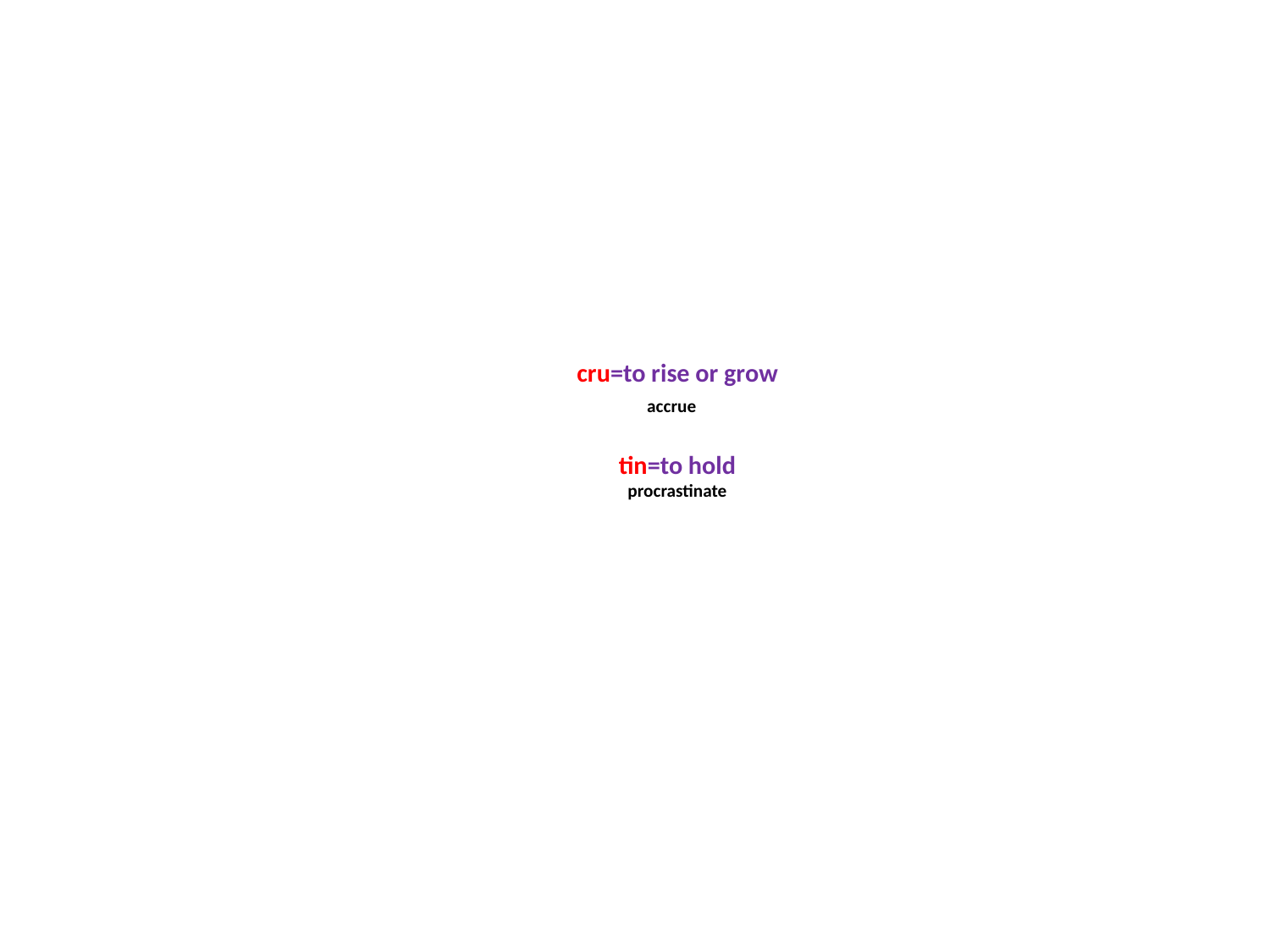

# cru=to rise or grow accrue tin=to hold procrastinate